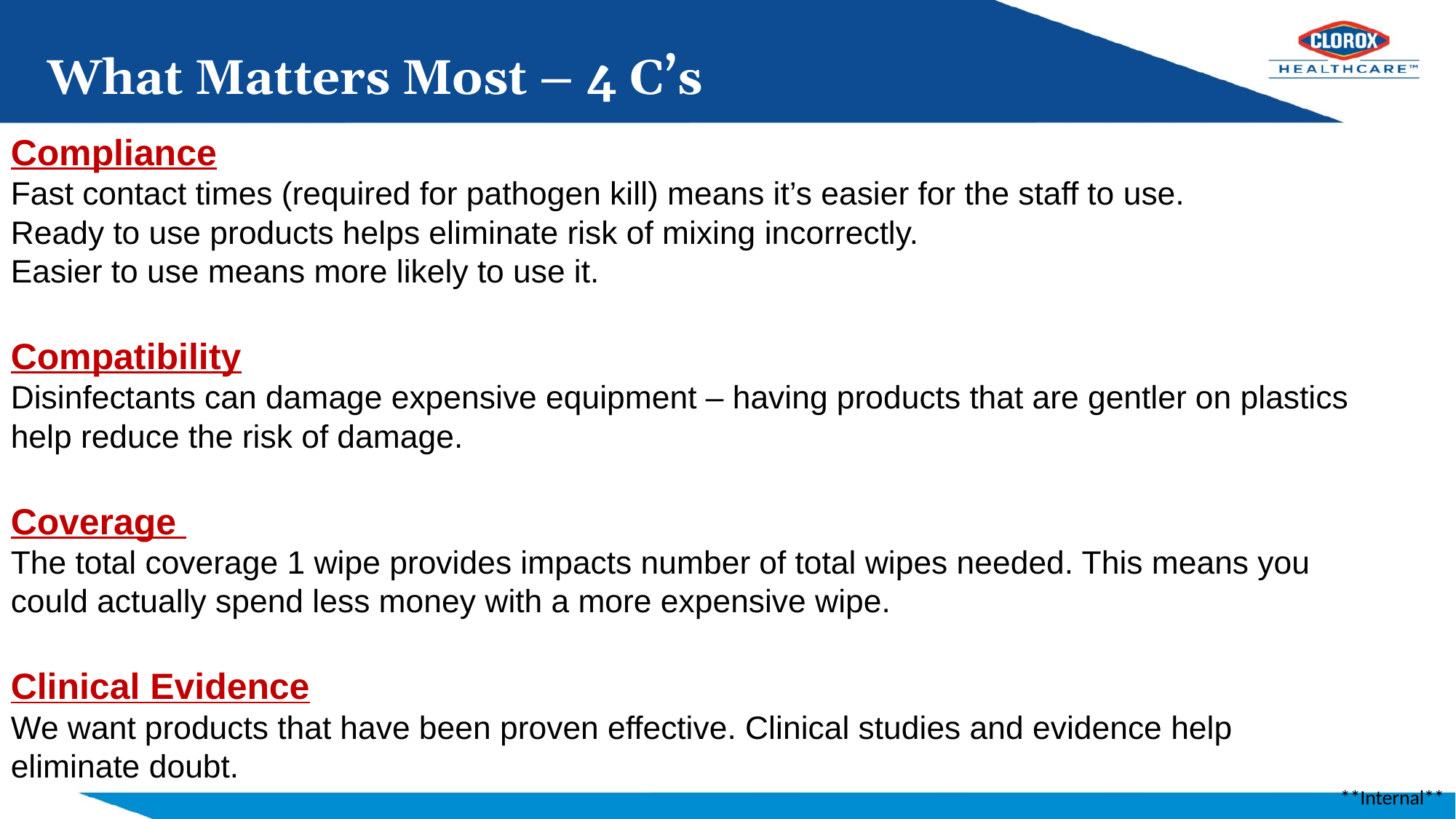

# What Matters Most – 4 C’s
Compliance
Fast contact times (required for pathogen kill) means it’s easier for the staff to use.
Ready to use products helps eliminate risk of mixing incorrectly.
Easier to use means more likely to use it.

Compatibility
Disinfectants can damage expensive equipment – having products that are gentler on plastics help reduce the risk of damage.

Coverage
The total coverage 1 wipe provides impacts number of total wipes needed. This means you could actually spend less money with a more expensive wipe.

Clinical Evidence
We want products that have been proven effective. Clinical studies and evidence help eliminate doubt.